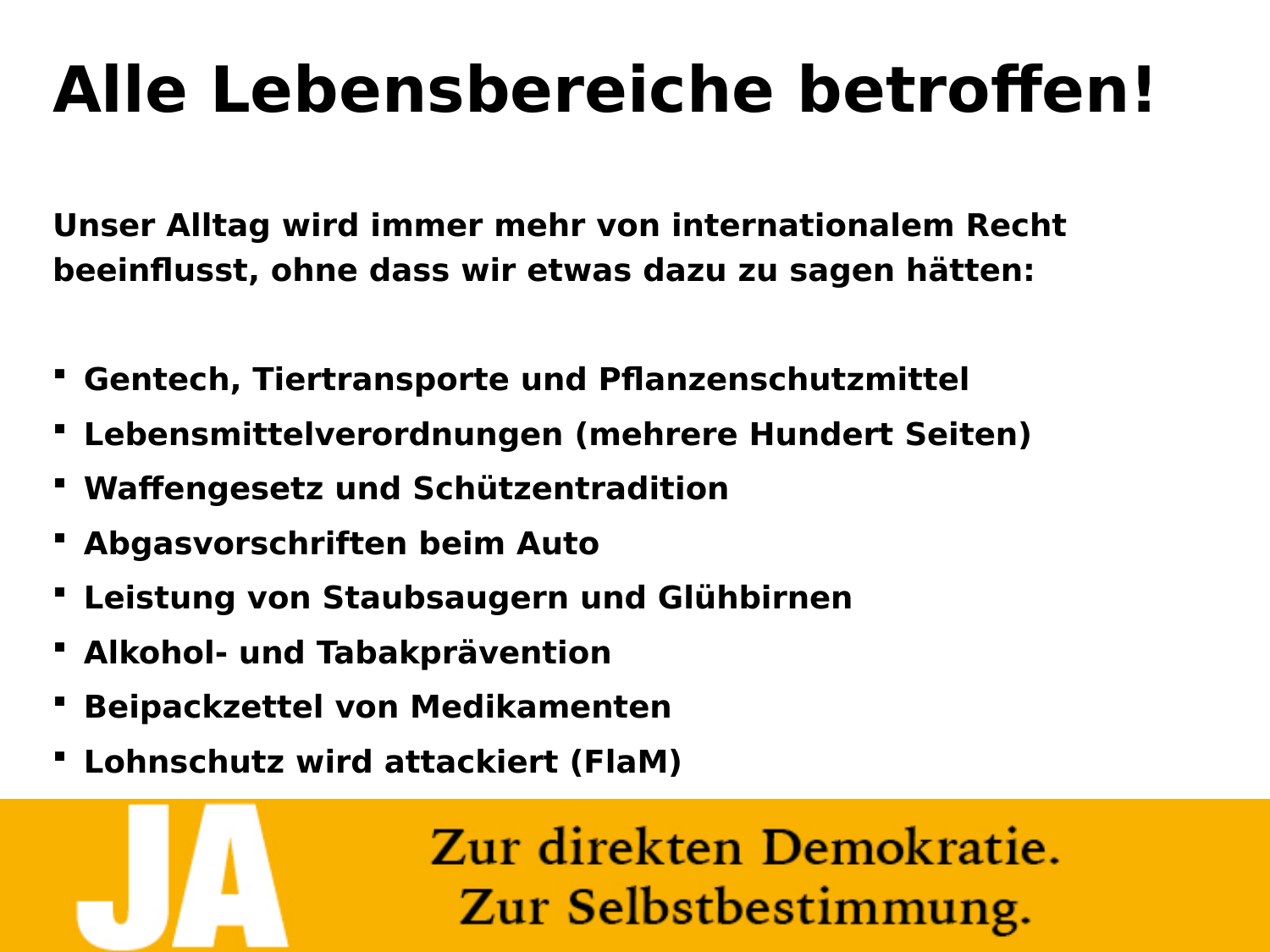

# Alle Lebensbereiche betroffen!
Unser Alltag wird immer mehr von internationalem Recht beeinflusst, ohne dass wir etwas dazu zu sagen hätten:

Gentech, Tiertransporte und Pflanzenschutzmittel
Lebensmittelverordnungen (mehrere Hundert Seiten)
Waffengesetz und Schützentradition
Abgasvorschriften beim Auto
Leistung von Staubsaugern und Glühbirnen
Alkohol- und Tabakprävention
Beipackzettel von Medikamenten
Lohnschutz wird attackiert (FlaM)